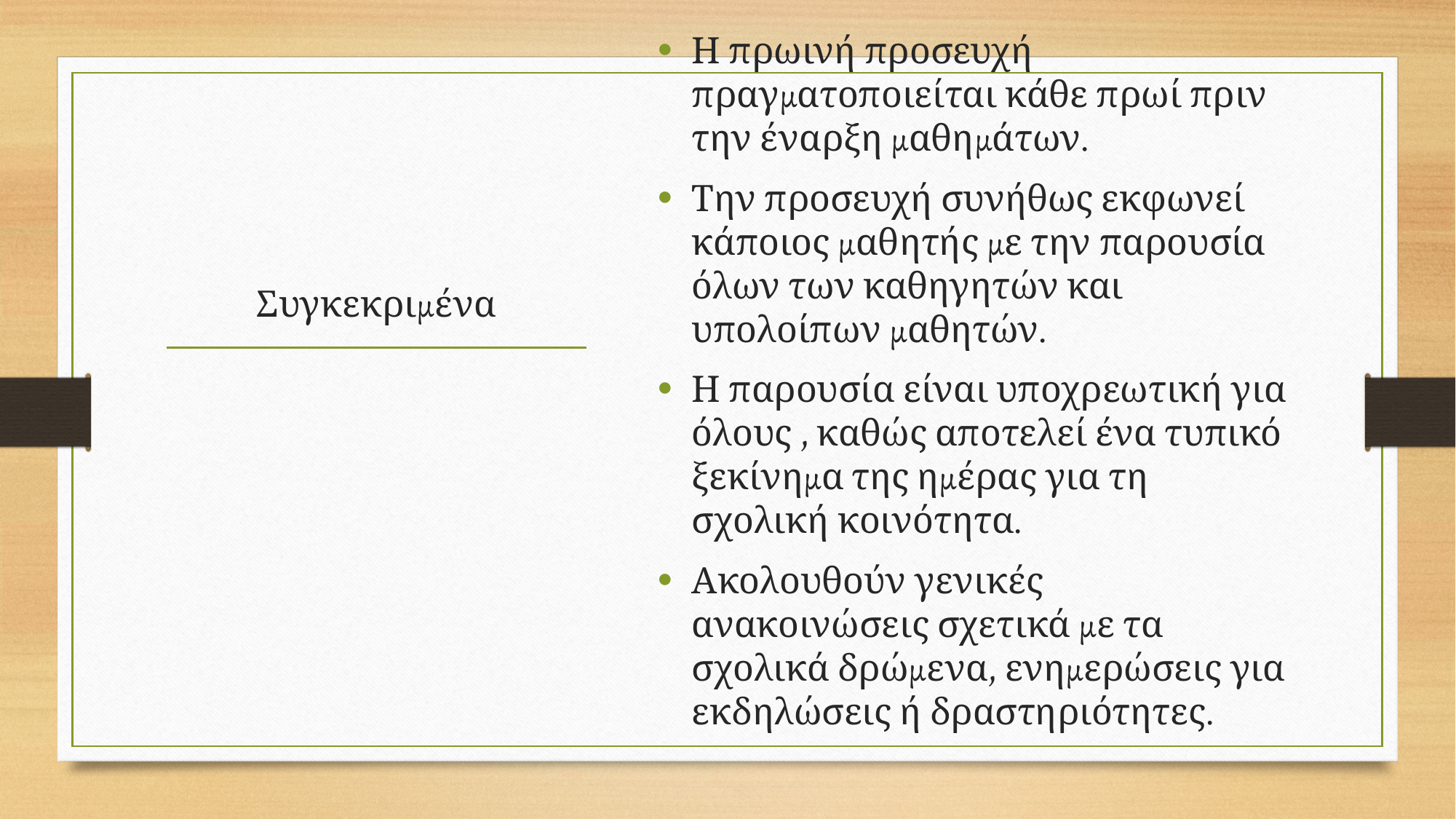

Η πρωινή προσευχή πραγματοποιείται κάθε πρωί πριν την έναρξη μαθημάτων.
Την προσευχή συνήθως εκφωνεί κάποιος μαθητής με την παρουσία όλων των καθηγητών και υπολοίπων μαθητών.
Η παρουσία είναι υποχρεωτική για όλους , καθώς αποτελεί ένα τυπικό ξεκίνημα της ημέρας για τη σχολική κοινότητα.
Ακολουθούν γενικές ανακοινώσεις σχετικά με τα σχολικά δρώμενα, ενημερώσεις για εκδηλώσεις ή δραστηριότητες.

# Συγκεκριμένα